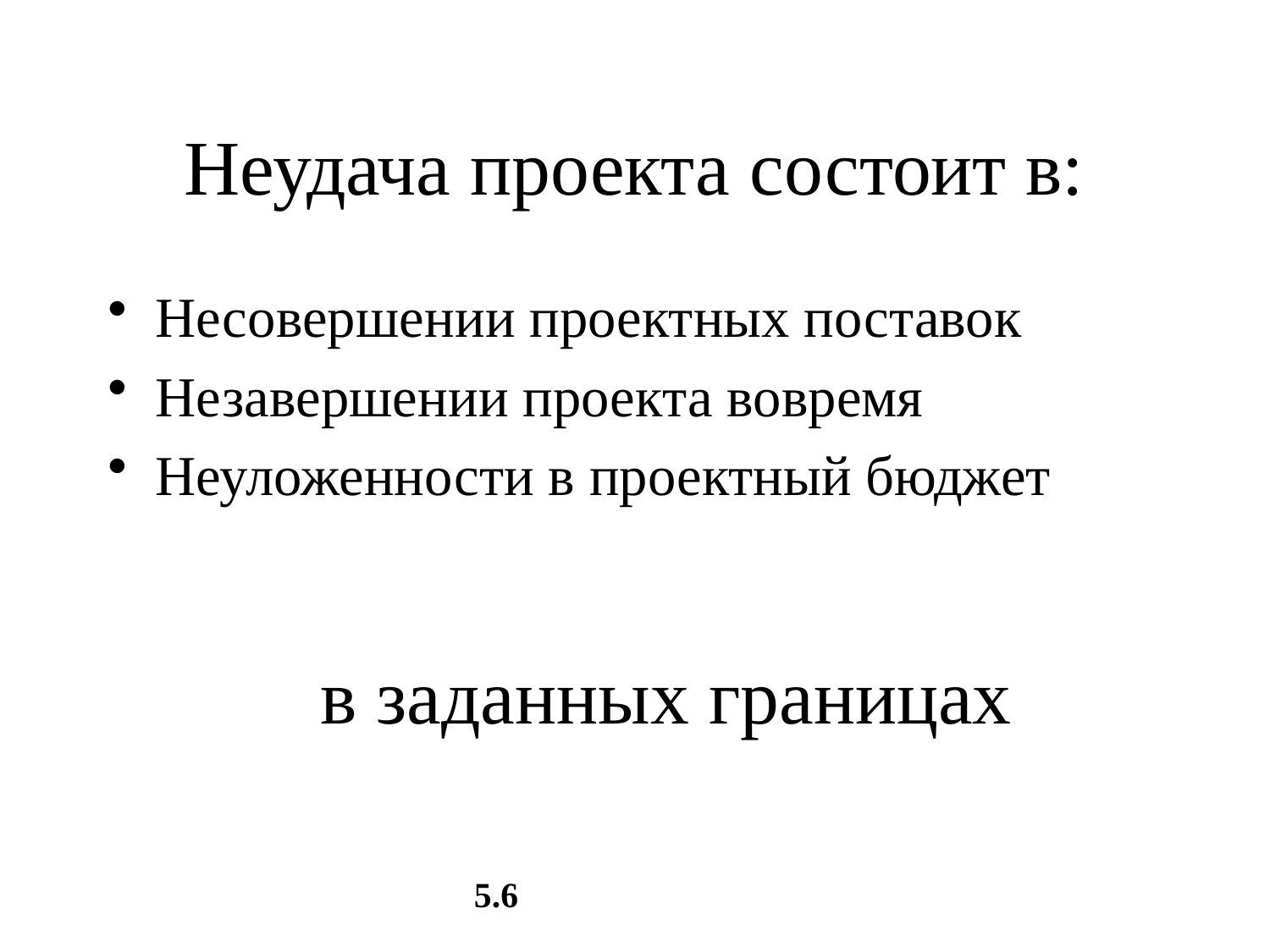

# Неудача проекта состоит в:
Несовершении проектных поставок
Незавершении проекта вовремя
Неуложенности в проектный бюджет
в заданных границах